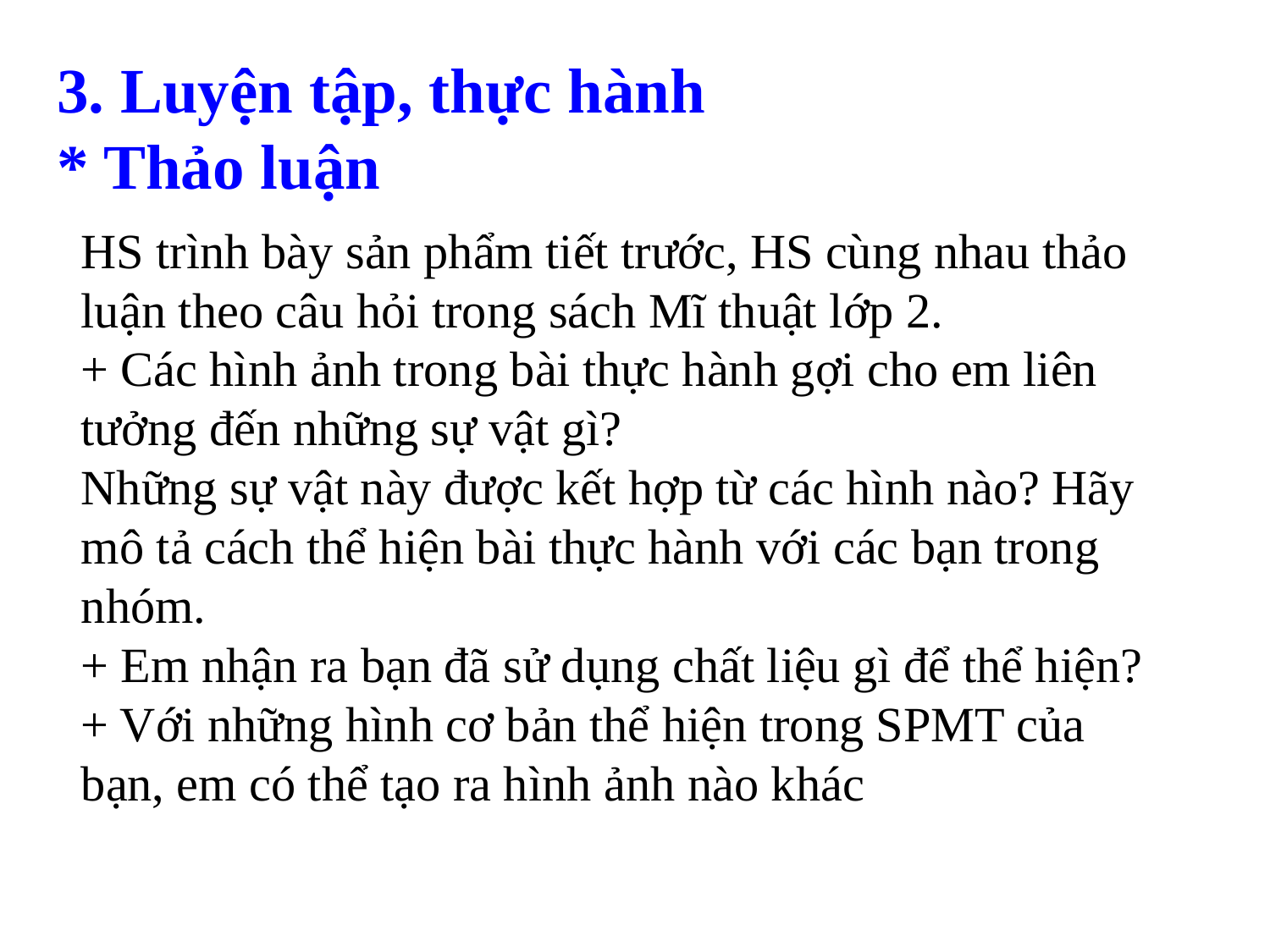

3. Luyện tập, thực hành
* Thảo luận
HS trình bày sản phẩm tiết trước, HS cùng nhau thảo luận theo câu hỏi trong sách Mĩ thuật lớp 2.
+ Các hình ảnh trong bài thực hành gợi cho em liên tưởng đến những sự vật gì?
Những sự vật này được kết hợp từ các hình nào? Hãy mô tả cách thể hiện bài thực hành với các bạn trong nhóm.
+ Em nhận ra bạn đã sử dụng chất liệu gì để thể hiện?
+ Với những hình cơ bản thể hiện trong SPMT của bạn, em có thể tạo ra hình ảnh nào khác